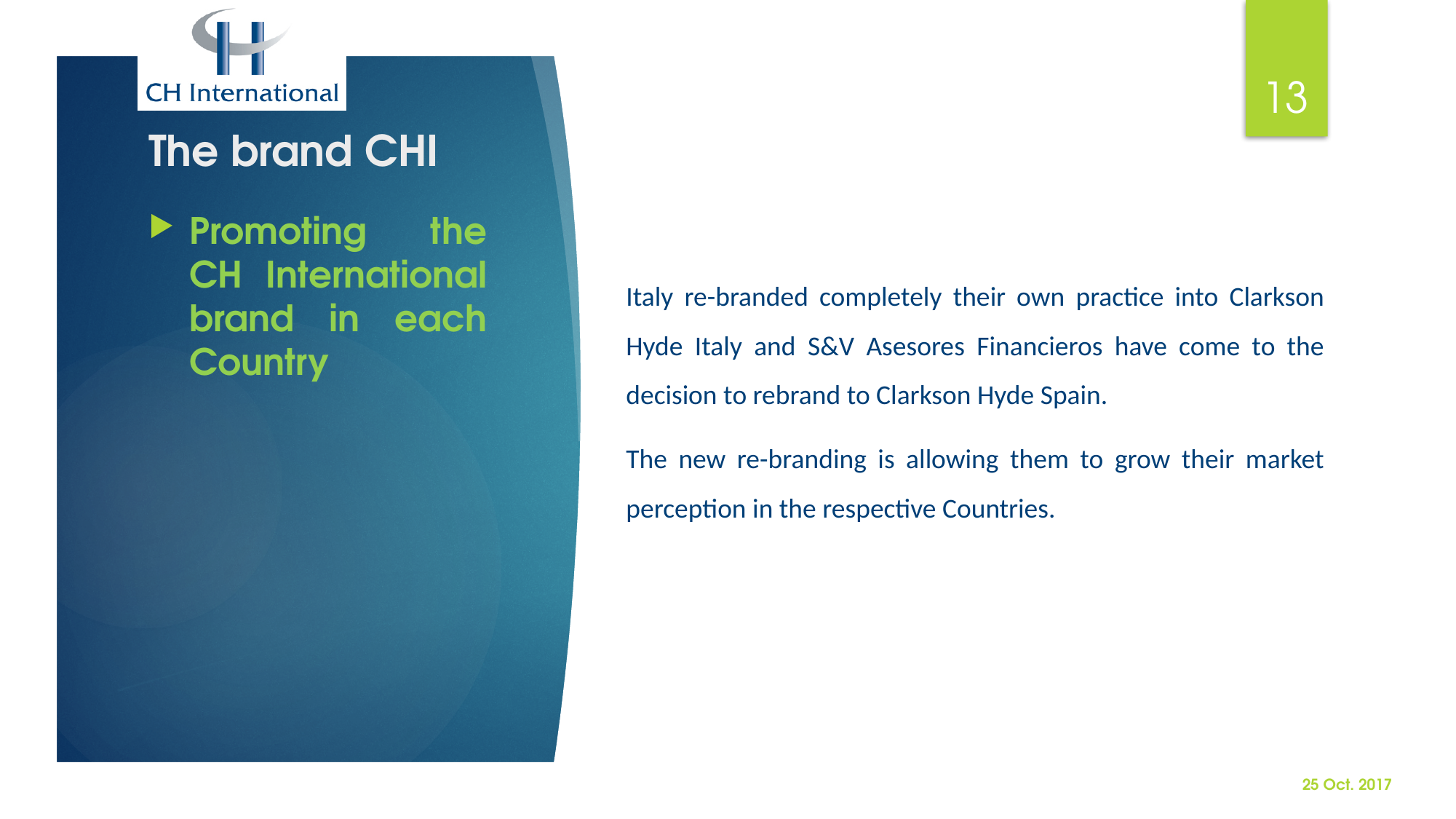

13
# The brand CHI
Promoting the CH International brand in each Country

Italy re-branded completely their own practice into Clarkson Hyde Italy and S&V Asesores Financieros have come to the decision to rebrand to Clarkson Hyde Spain.
The new re-branding is allowing them to grow their market perception in the respective Countries.

25 Oct. 2017